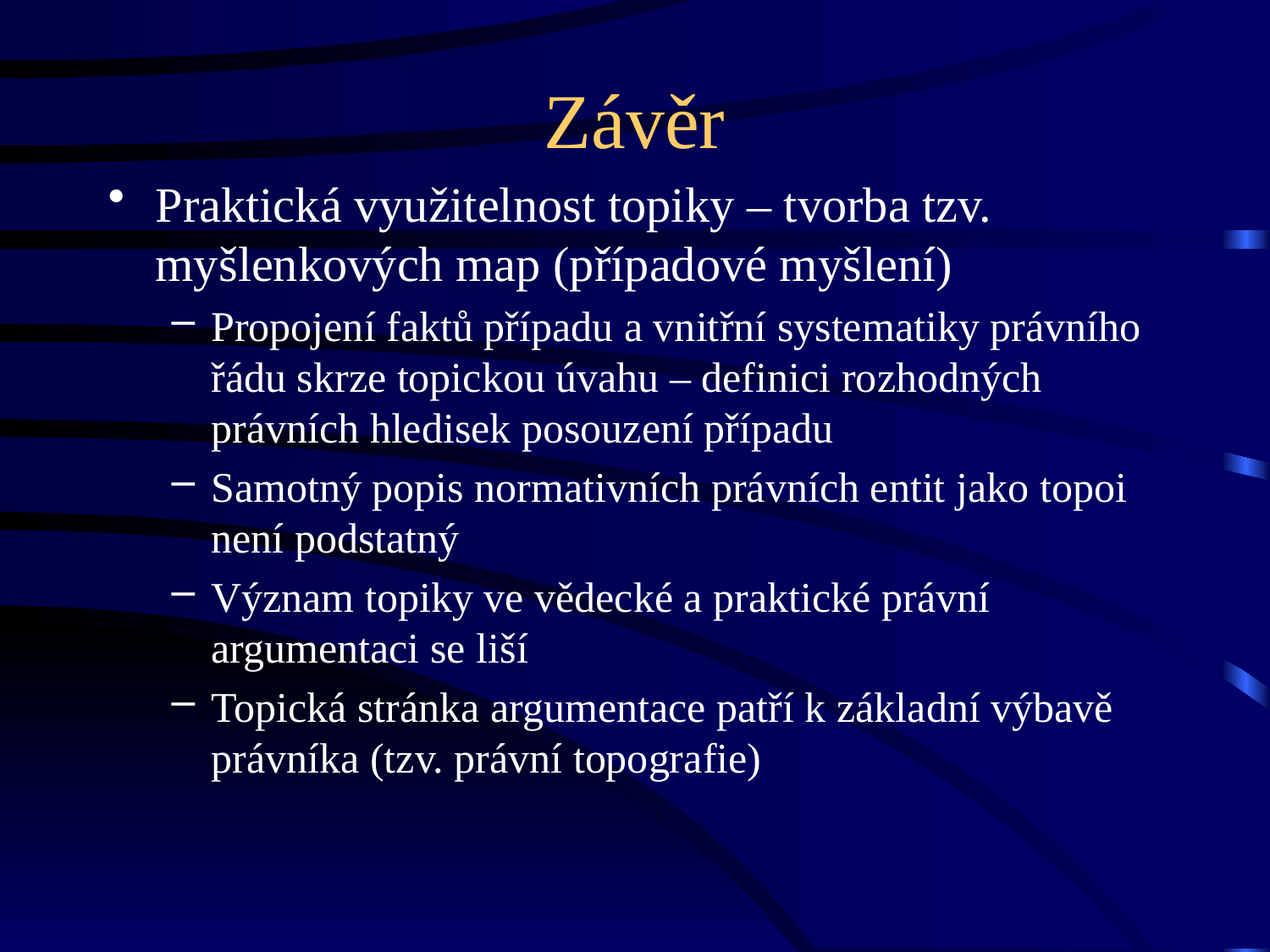

# Závěr
Praktická využitelnost topiky – tvorba tzv. myšlenkových map (případové myšlení)
Propojení faktů případu a vnitřní systematiky právního řádu skrze topickou úvahu – definici rozhodných právních hledisek posouzení případu
Samotný popis normativních právních entit jako topoi není podstatný
Význam topiky ve vědecké a praktické právní argumentaci se liší
Topická stránka argumentace patří k základní výbavě právníka (tzv. právní topografie)